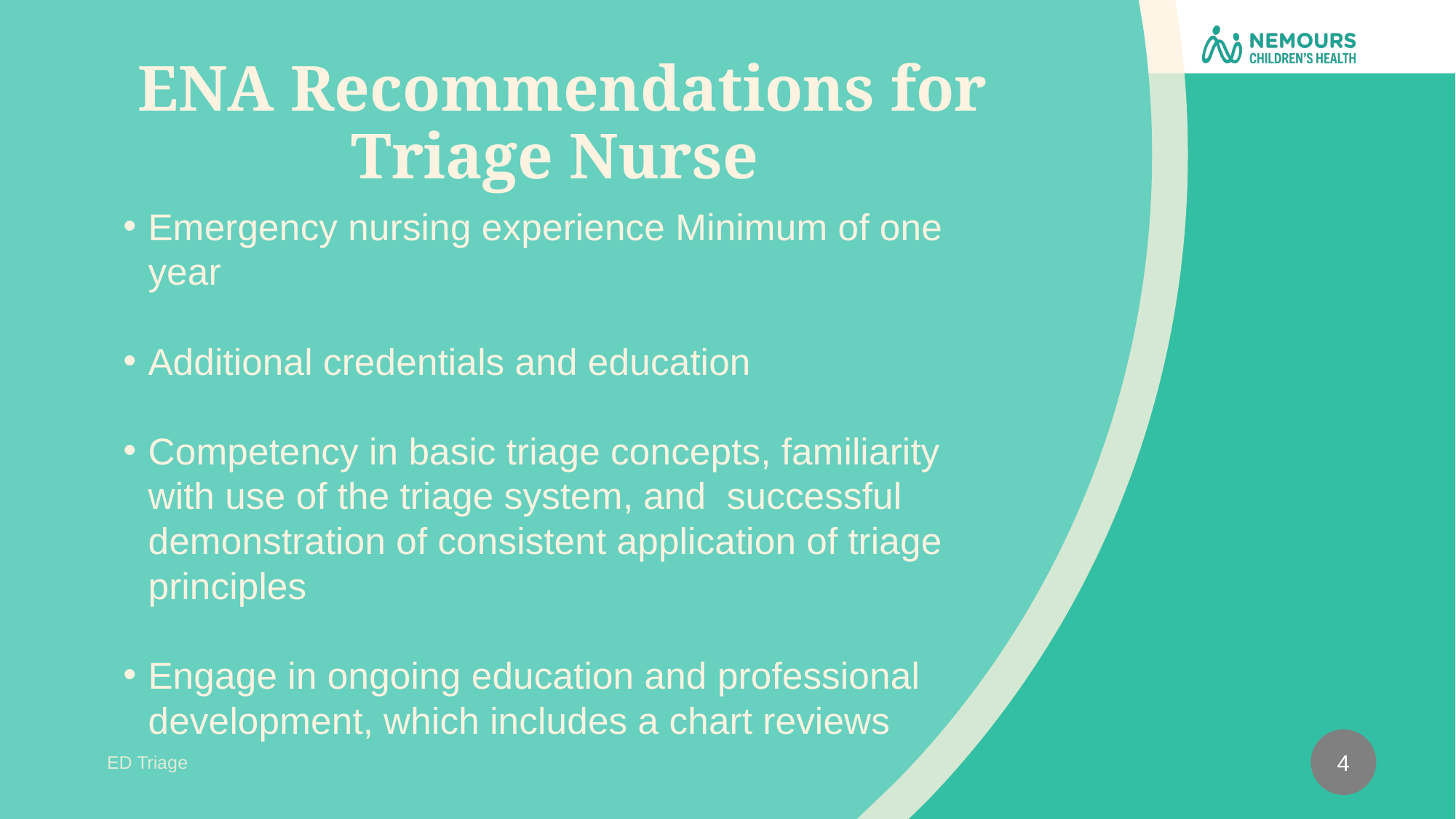

# ENA Recommendations for Triage Nurse
Emergency nursing experience Minimum of one year

Additional credentials and education

Competency in basic triage concepts, familiarity with use of the triage system, and  successful demonstration of consistent application of triage principles

Engage in ongoing education and professional development, which includes a chart reviews

4
ED Triage